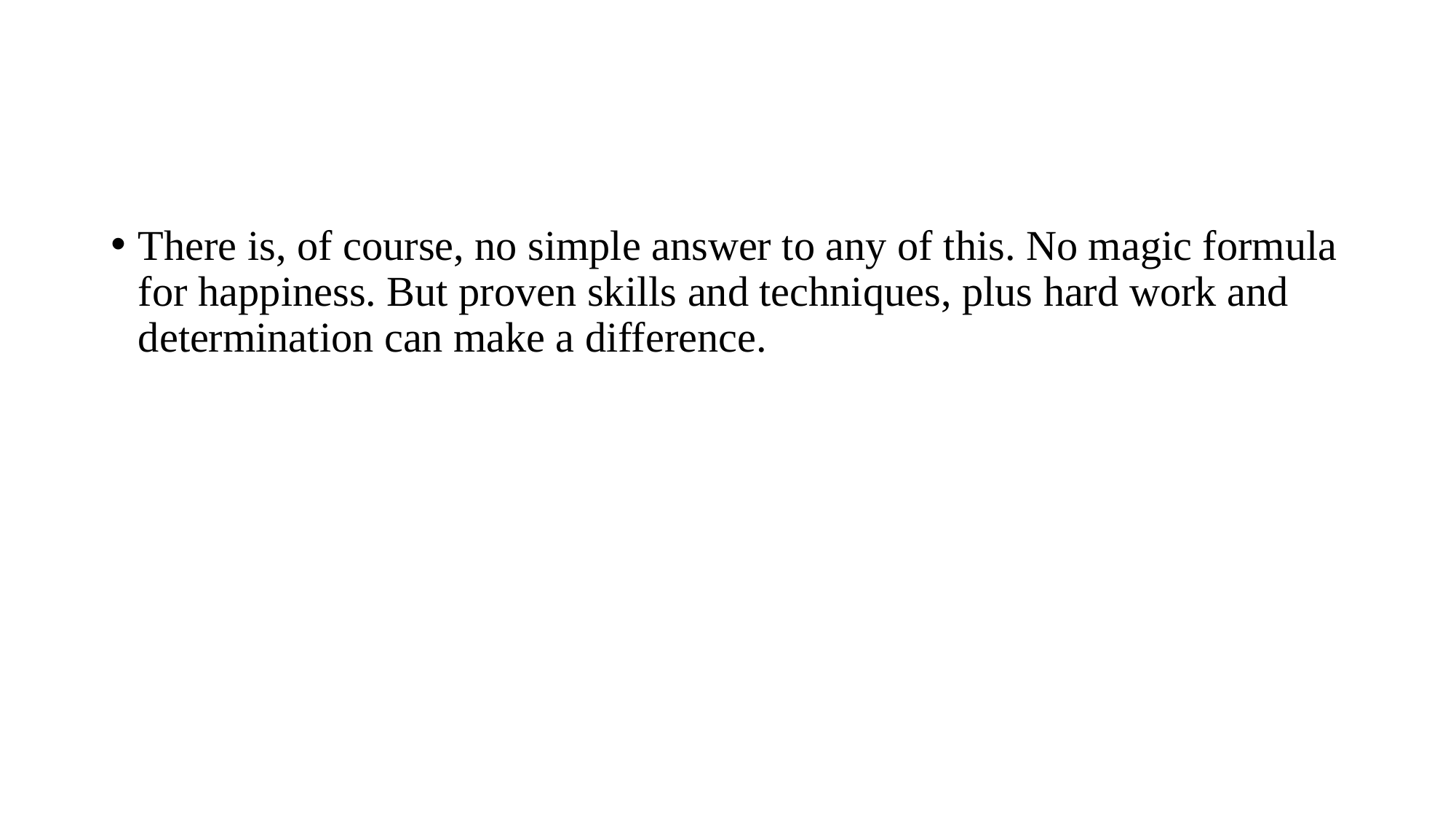

#
There is, of course, no simple answer to any of this. No magic formula for happiness. But proven skills and techniques, plus hard work and determination can make a difference.